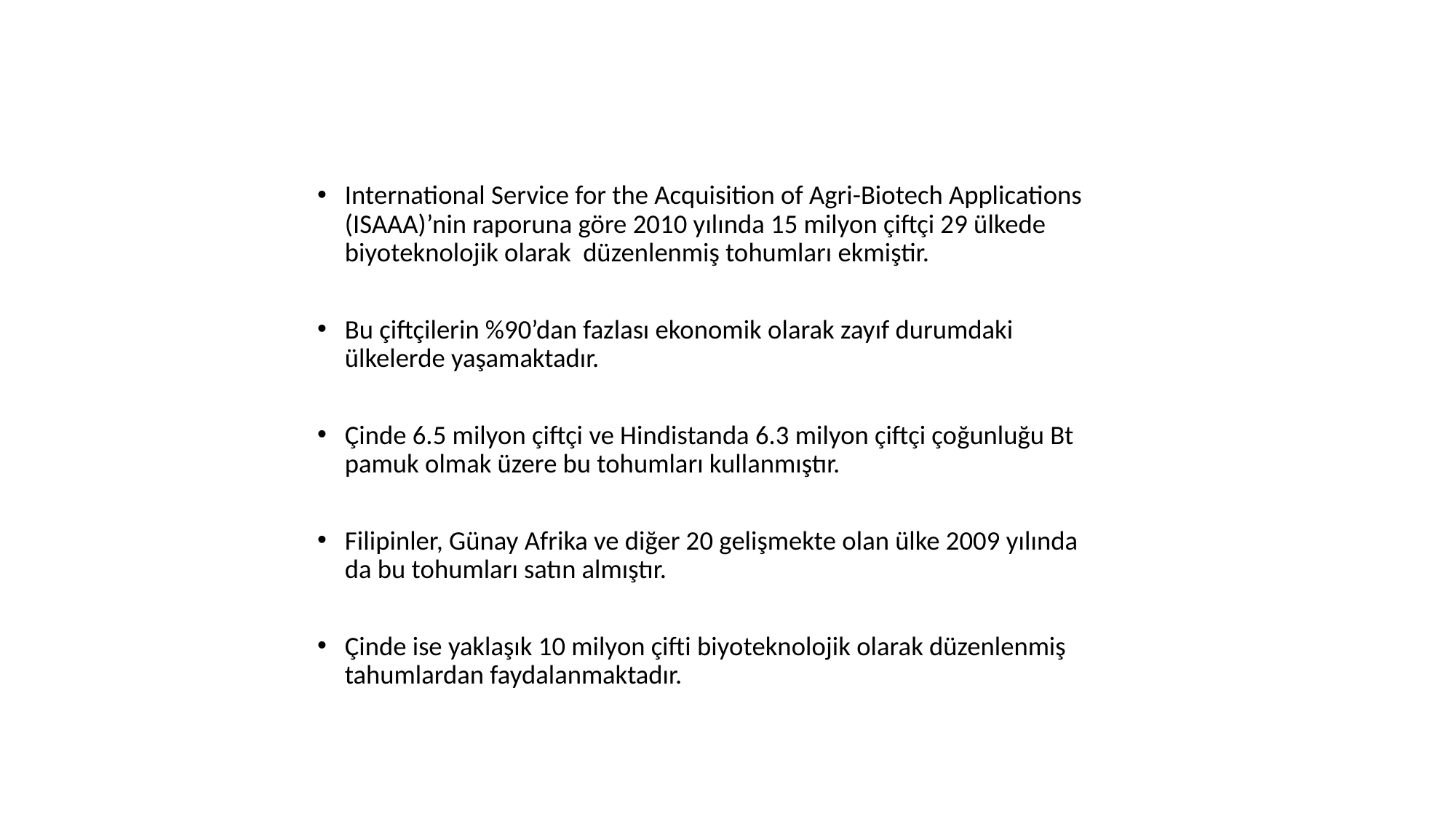

International Service for the Acquisition of Agri-Biotech Applications (ISAAA)’nin raporuna göre 2010 yılında 15 milyon çiftçi 29 ülkede biyoteknolojik olarak  düzenlenmiş tohumları ekmiştir.

Bu çiftçilerin %90’dan fazlası ekonomik olarak zayıf durumdaki ülkelerde yaşamaktadır.

Çinde 6.5 milyon çiftçi ve Hindistanda 6.3 milyon çiftçi çoğunluğu Bt pamuk olmak üzere bu tohumları kullanmıştır.

Filipinler, Günay Afrika ve diğer 20 gelişmekte olan ülke 2009 yılında da bu tohumları satın almıştır.

Çinde ise yaklaşık 10 milyon çifti biyoteknolojik olarak düzenlenmiş tahumlardan faydalanmaktadır.